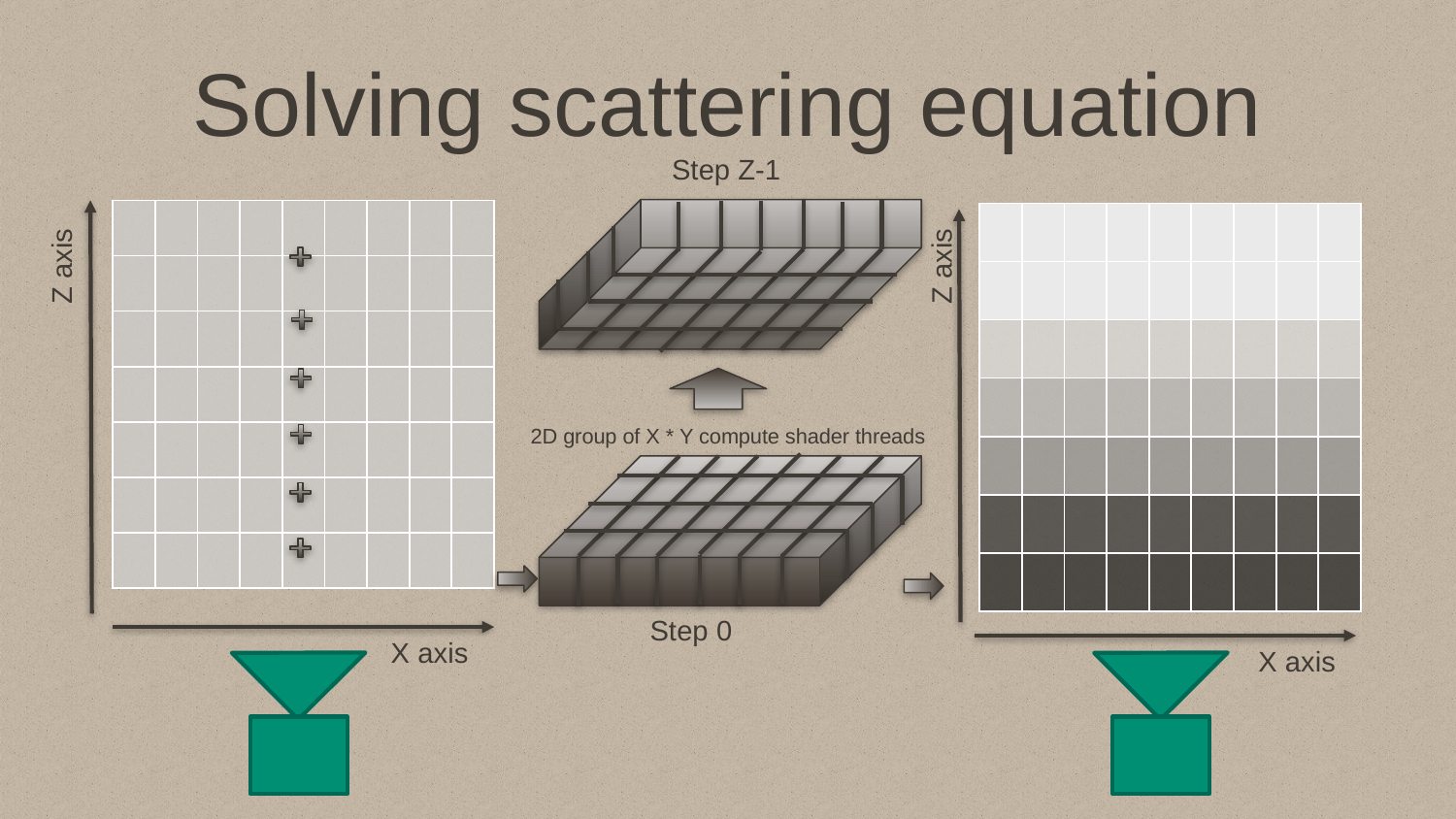

# Solving scattering equation
Step Z-1

|  |  |  |  |  |  |  |  |  |
| --- | --- | --- | --- | --- | --- | --- | --- | --- |
|  |  |  |  |  |  |  |  |  |
|  |  |  |  |  |  |  |  |  |
|  |  |  |  |  |  |  |  |  |
|  |  |  |  |  |  |  |  |  |
|  |  |  |  |  |  |  |  |  |
|  |  |  |  |  |  |  |  |  |
|  |  |  |  |  |  |  |  |  |
| --- | --- | --- | --- | --- | --- | --- | --- | --- |
|  |  |  |  |  |  |  |  |  |
|  |  |  |  |  |  |  |  |  |
|  |  |  |  |  |  |  |  |  |
|  |  |  |  |  |  |  |  |  |
|  |  |  |  |  |  |  |  |  |
|  |  |  |  |  |  |  |  |  |
Z axis
Z axis

2D group of X * Y compute shader threads

Step 0
X axis
X axis